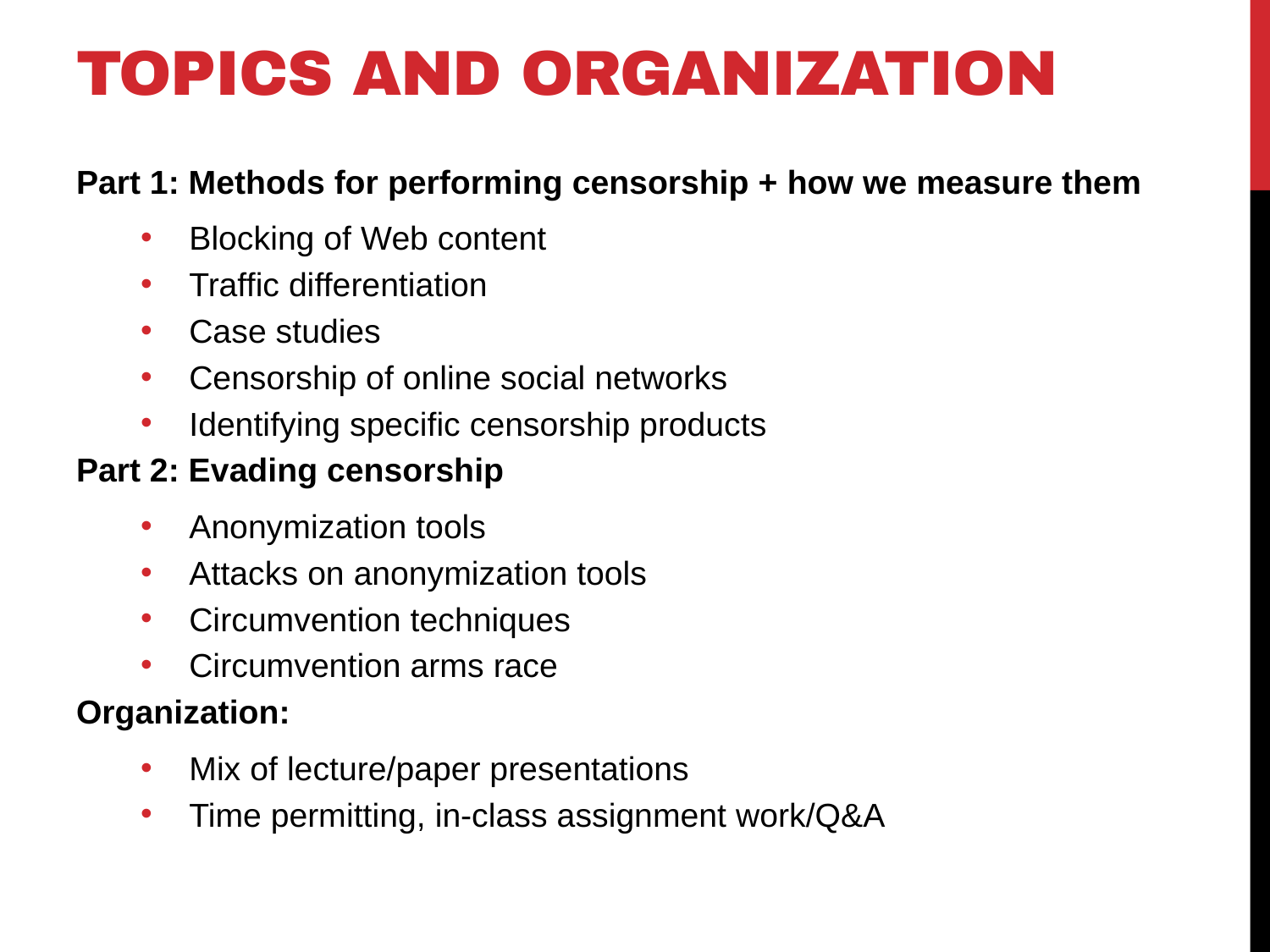

# Topics and organization
Part 1: Methods for performing censorship + how we measure them
Blocking of Web content
Traffic differentiation
Case studies
Censorship of online social networks
Identifying specific censorship products
Part 2: Evading censorship
Anonymization tools
Attacks on anonymization tools
Circumvention techniques
Circumvention arms race
Organization:
Mix of lecture/paper presentations
Time permitting, in-class assignment work/Q&A